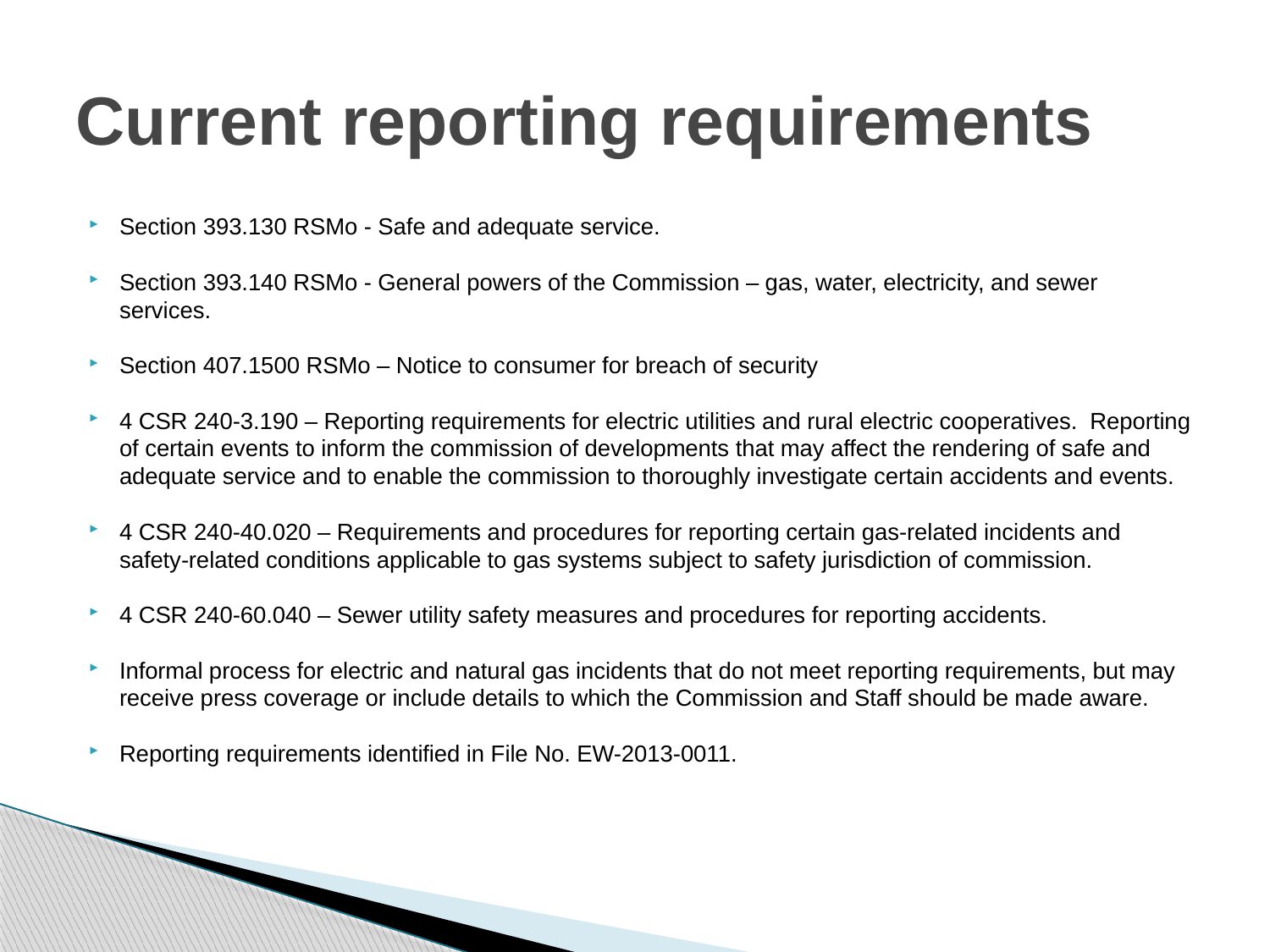

# Current reporting requirements
Section 393.130 RSMo - Safe and adequate service.

Section 393.140 RSMo - General powers of the Commission – gas, water, electricity, and sewer services.

Section 407.1500 RSMo – Notice to consumer for breach of security

4 CSR 240-3.190 – Reporting requirements for electric utilities and rural electric cooperatives.  Reporting of certain events to inform the commission of developments that may affect the rendering of safe and adequate service and to enable the commission to thoroughly investigate certain accidents and events.

4 CSR 240-40.020 – Requirements and procedures for reporting certain gas-related incidents and safety-related conditions applicable to gas systems subject to safety jurisdiction of commission.

4 CSR 240-60.040 – Sewer utility safety measures and procedures for reporting accidents.

Informal process for electric and natural gas incidents that do not meet reporting requirements, but may receive press coverage or include details to which the Commission and Staff should be made aware.

Reporting requirements identified in File No. EW-2013-0011.